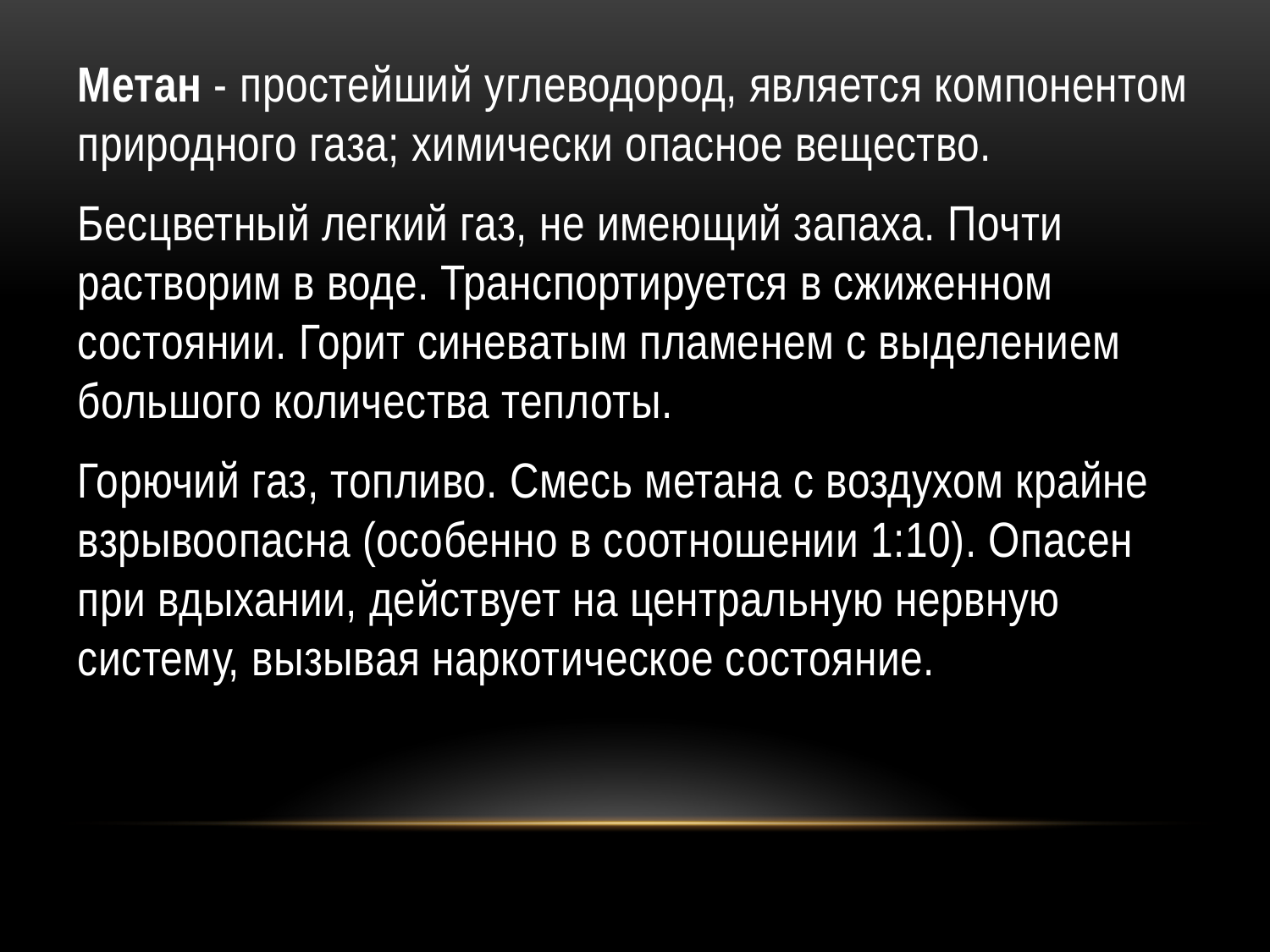

Метан - простейший углеводород, является компонентом природного газа; химически опасное вещество.
Бесцветный легкий газ, не имеющий запаха. Почти растворим в воде. Транспортируется в сжиженном состоянии. Горит синеватым пламенем с выделением большого количества теплоты.
Горючий газ, топливо. Смесь метана с воздухом крайне взрывоопасна (особенно в соотношении 1:10). Опасен при вдыхании, действует на центральную нервную систему, вызывая наркотическое состояние.

# о